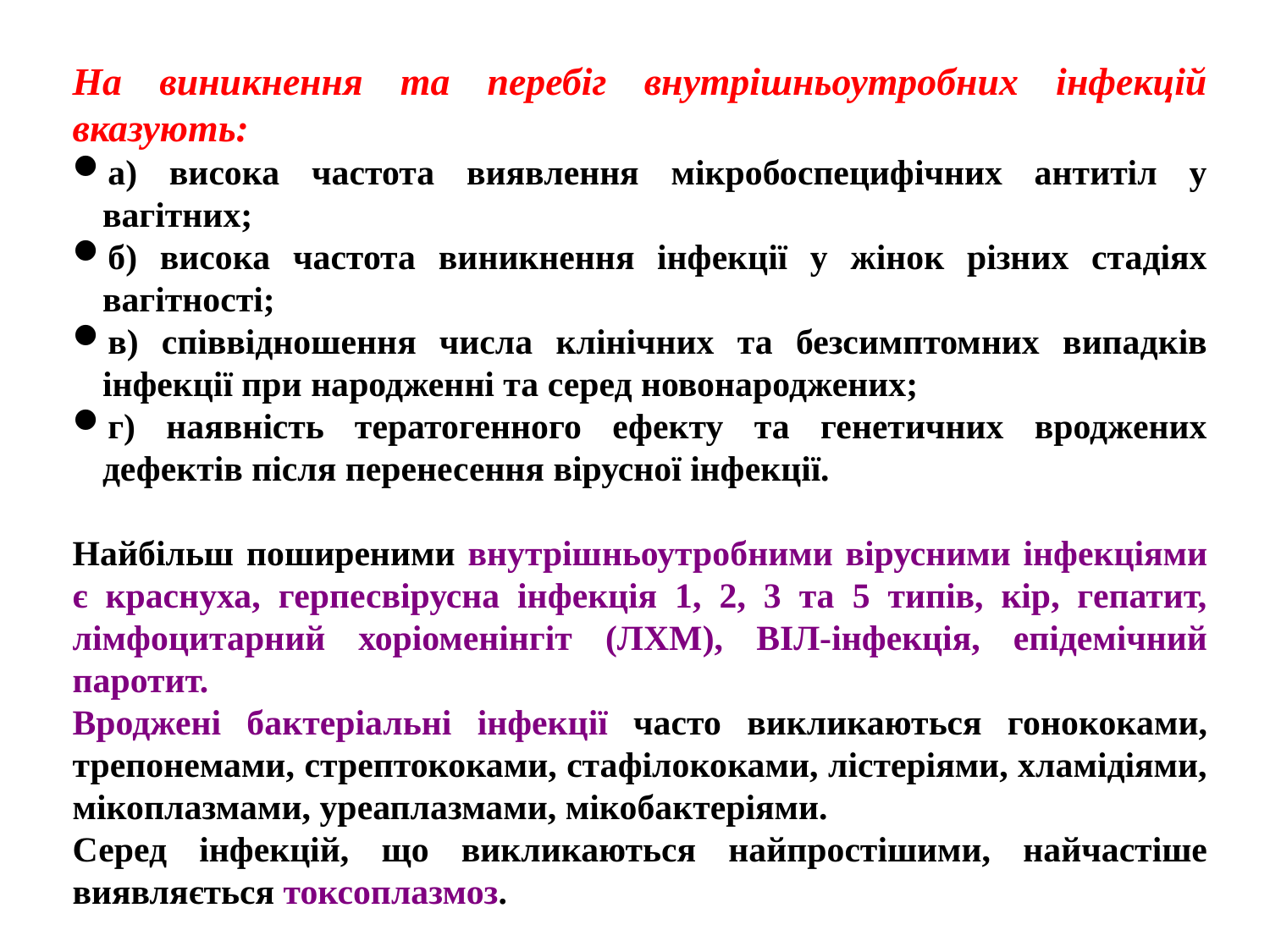

На виникнення та перебіг внутрішньоутробних інфекцій вказують:
а) висока частота виявлення мікробоспецифічних антитіл у вагітних;
б) висока частота виникнення інфекції у жінок різних стадіях вагітності;
в) співвідношення числа клінічних та безсимптомних випадків інфекції при народженні та серед новонароджених;
г) наявність тератогенного ефекту та генетичних вроджених дефектів після перенесення вірусної інфекції.

Найбільш поширеними внутрішньоутробними вірусними інфекціями є краснуха, герпесвірусна інфекція 1, 2, 3 та 5 типів, кір, гепатит, лімфоцитарний хоріоменінгіт (ЛХМ), ВІЛ-інфекція, епідемічний паротит.
Вроджені бактеріальні інфекції часто викликаються гонококами, трепонемами, стрептококами, стафілококами, лістеріями, хламідіями, мікоплазмами, уреаплазмами, мікобактеріями.
Серед інфекцій, що викликаються найпростішими, найчастіше виявляється токсоплазмоз.